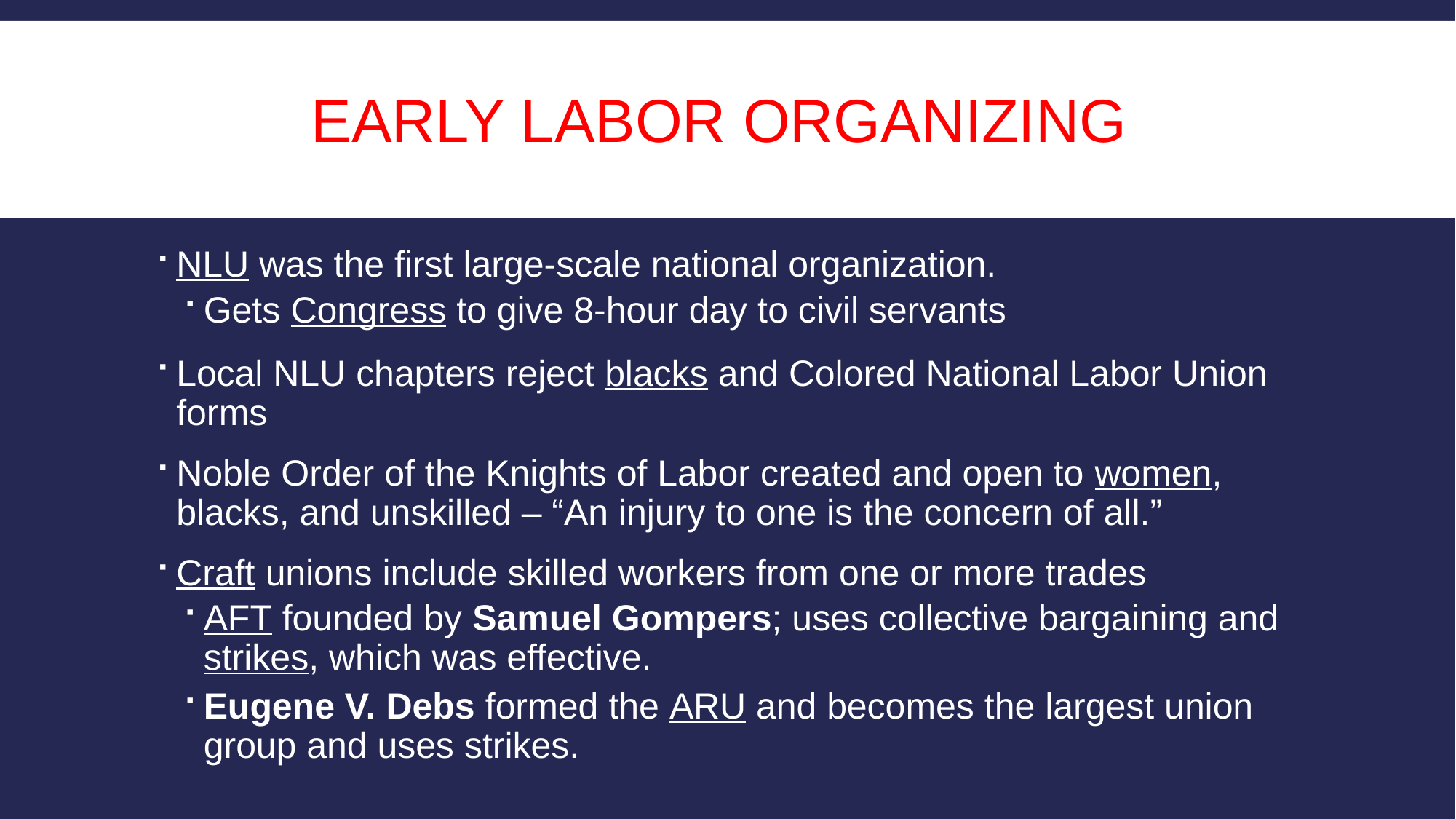

# Early Labor Organizing
NLU was the first large-scale national organization.
Gets Congress to give 8-hour day to civil servants
Local NLU chapters reject blacks and Colored National Labor Union forms
Noble Order of the Knights of Labor created and open to women, blacks, and unskilled – “An injury to one is the concern of all.”
Craft unions include skilled workers from one or more trades
AFT founded by Samuel Gompers; uses collective bargaining and strikes, which was effective.
Eugene V. Debs formed the ARU and becomes the largest union group and uses strikes.